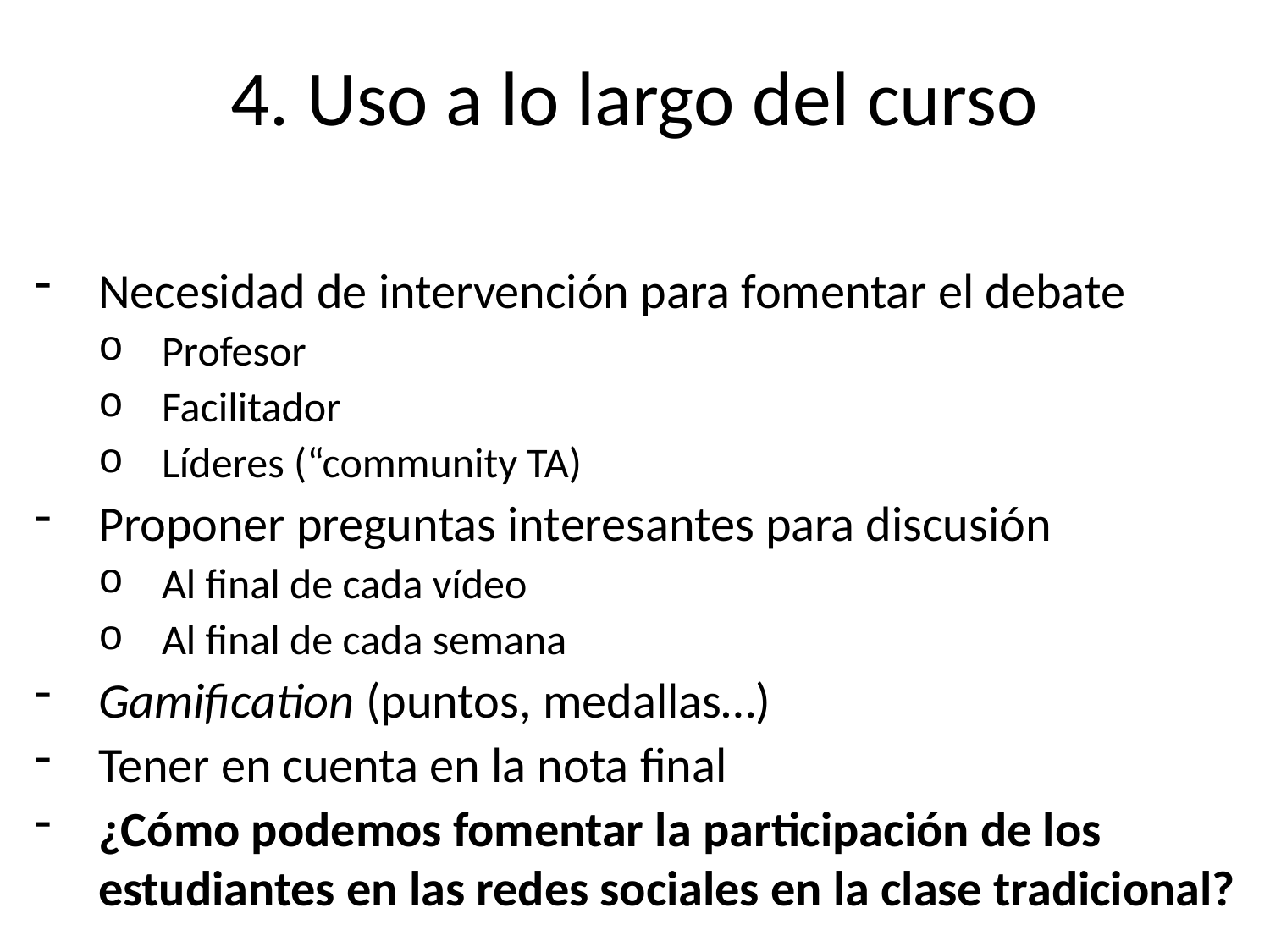

4. Uso a lo largo del curso
Necesidad de intervención para fomentar el debate
Profesor
Facilitador
Líderes (“community TA)
Proponer preguntas interesantes para discusión
Al final de cada vídeo
Al final de cada semana
Gamification (puntos, medallas…)
Tener en cuenta en la nota final
¿Cómo podemos fomentar la participación de los estudiantes en las redes sociales en la clase tradicional?